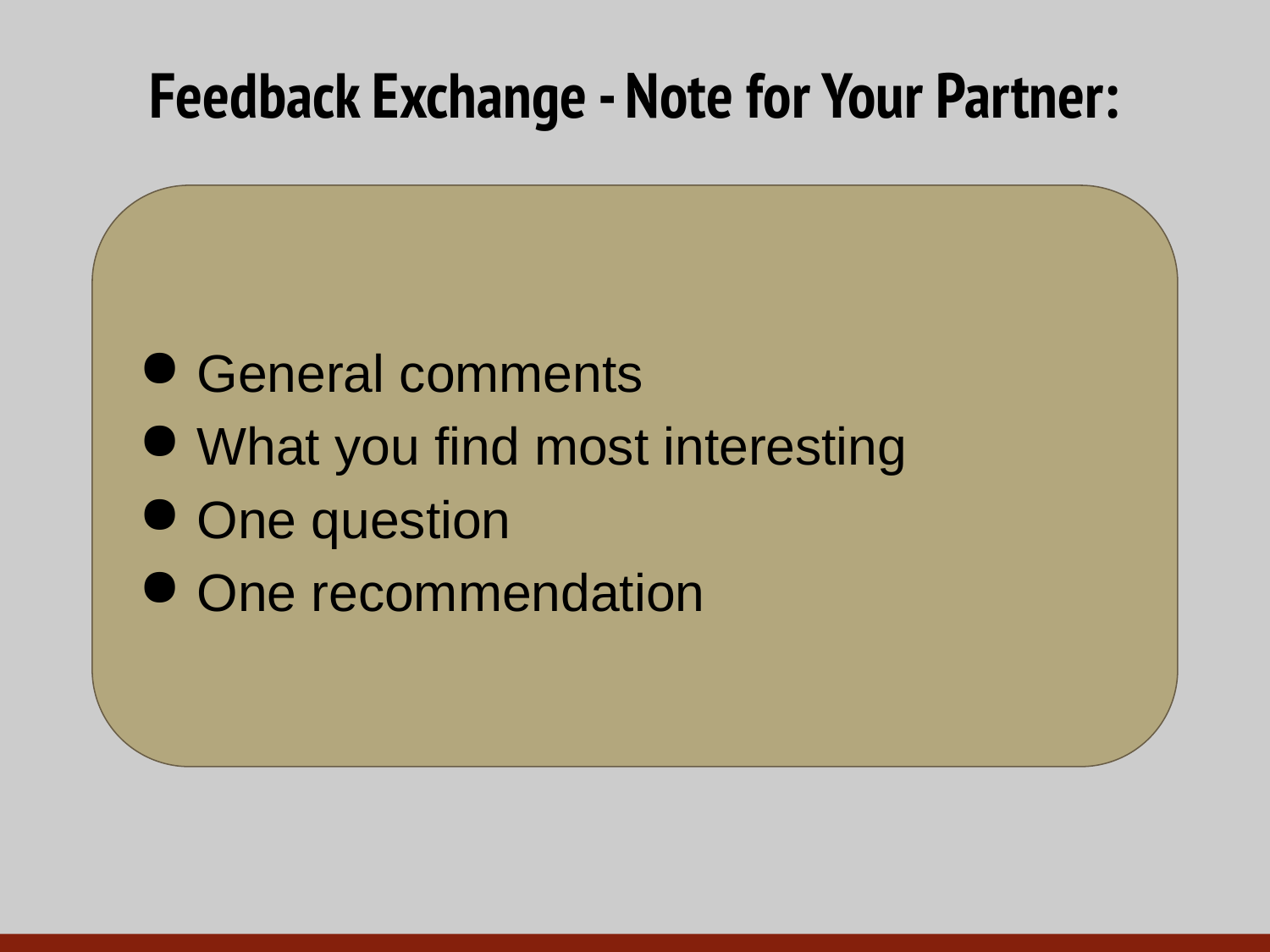

# Feedback Exchange - Note for Your Partner:
General comments
What you find most interesting
One question
One recommendation